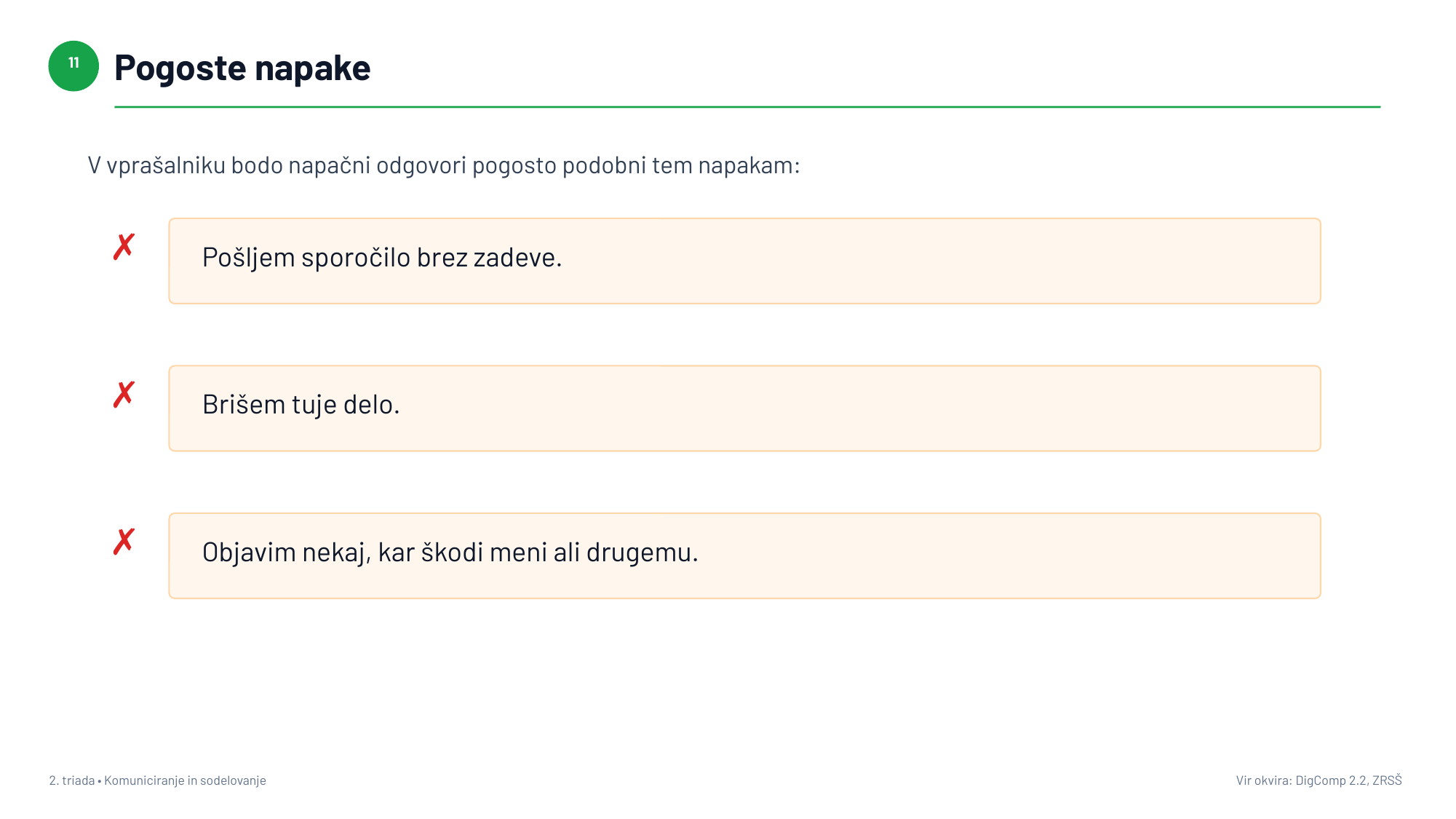

Pogoste napake

11

V vprašalniku bodo napačni odgovori pogosto podobni tem napakam:

✗
Pošljem sporočilo brez zadeve.

✗
Brišem tuje delo.

✗
Objavim nekaj, kar škodi meni ali drugemu.
2. triada • Komuniciranje in sodelovanje
Vir okvira: DigComp 2.2, ZRSŠ